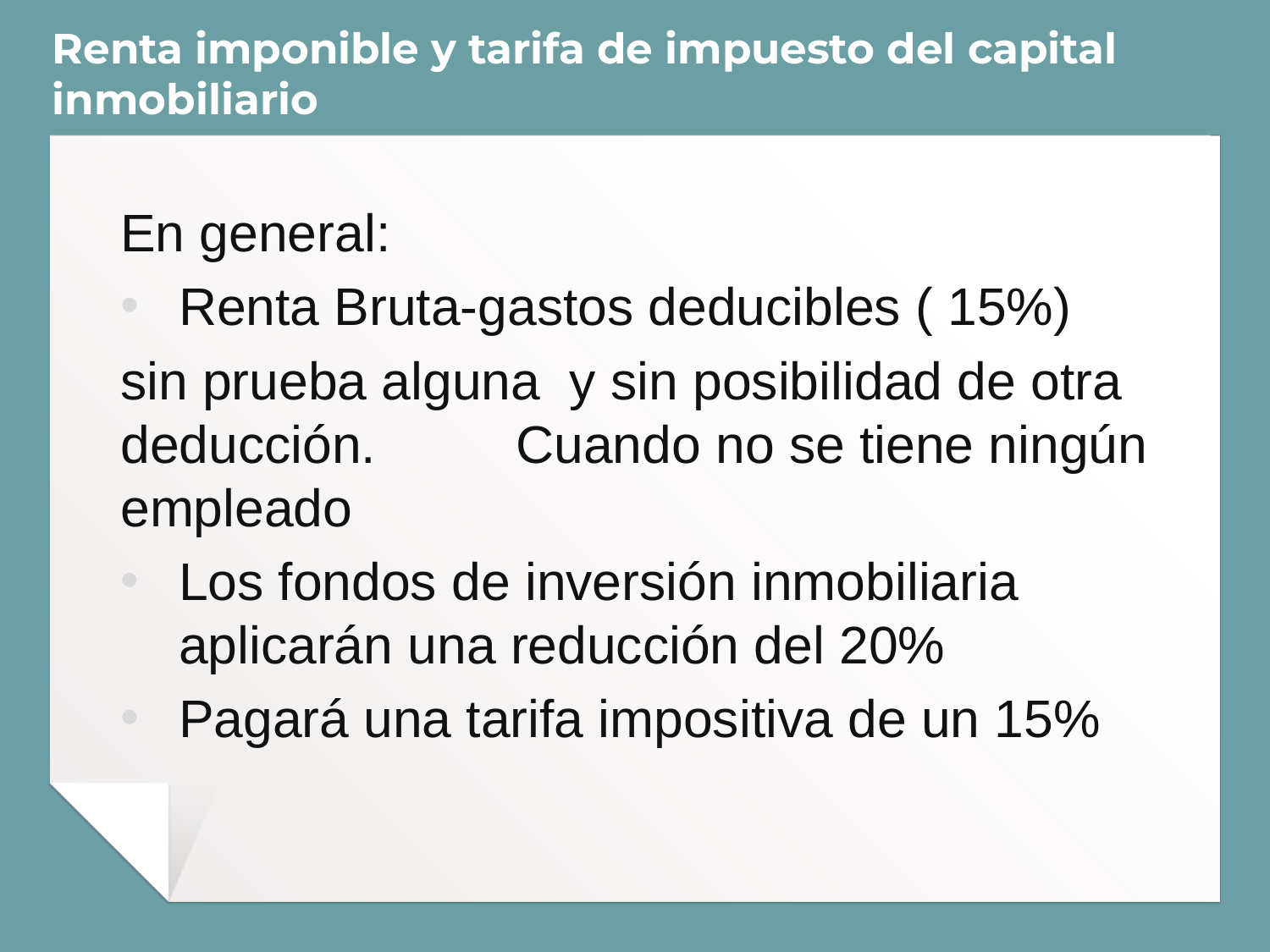

# Renta imponible y tarifa de impuesto del capital inmobiliario
En general:
Renta Bruta-gastos deducibles ( 15%)
sin prueba alguna  y sin posibilidad de otra deducción.	 Cuando no se tiene ningún empleado
Los fondos de inversión inmobiliaria aplicarán una reducción del 20%
Pagará una tarifa impositiva de un 15%